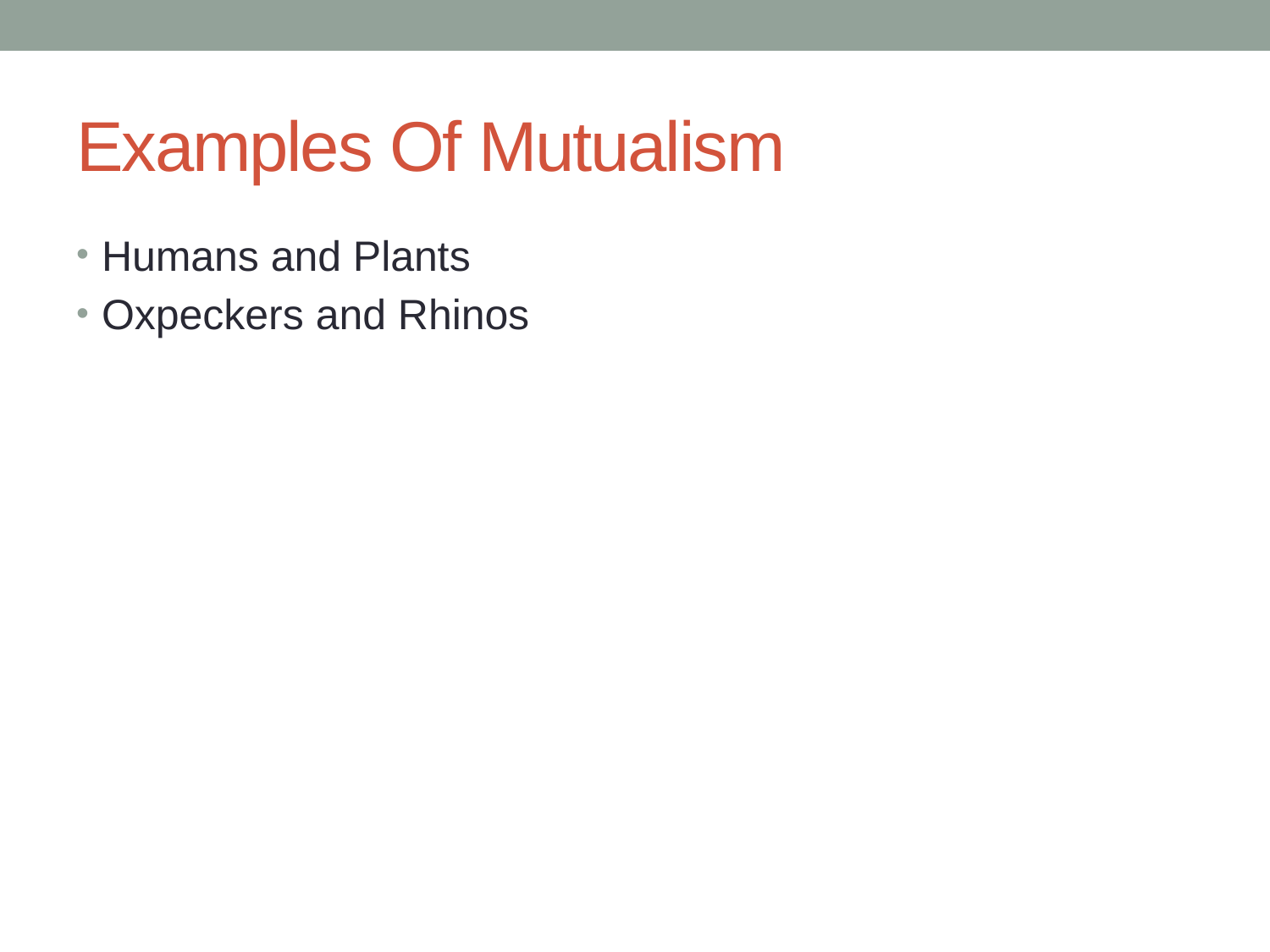

# Examples Of Mutualism
Humans and Plants
Oxpeckers and Rhinos